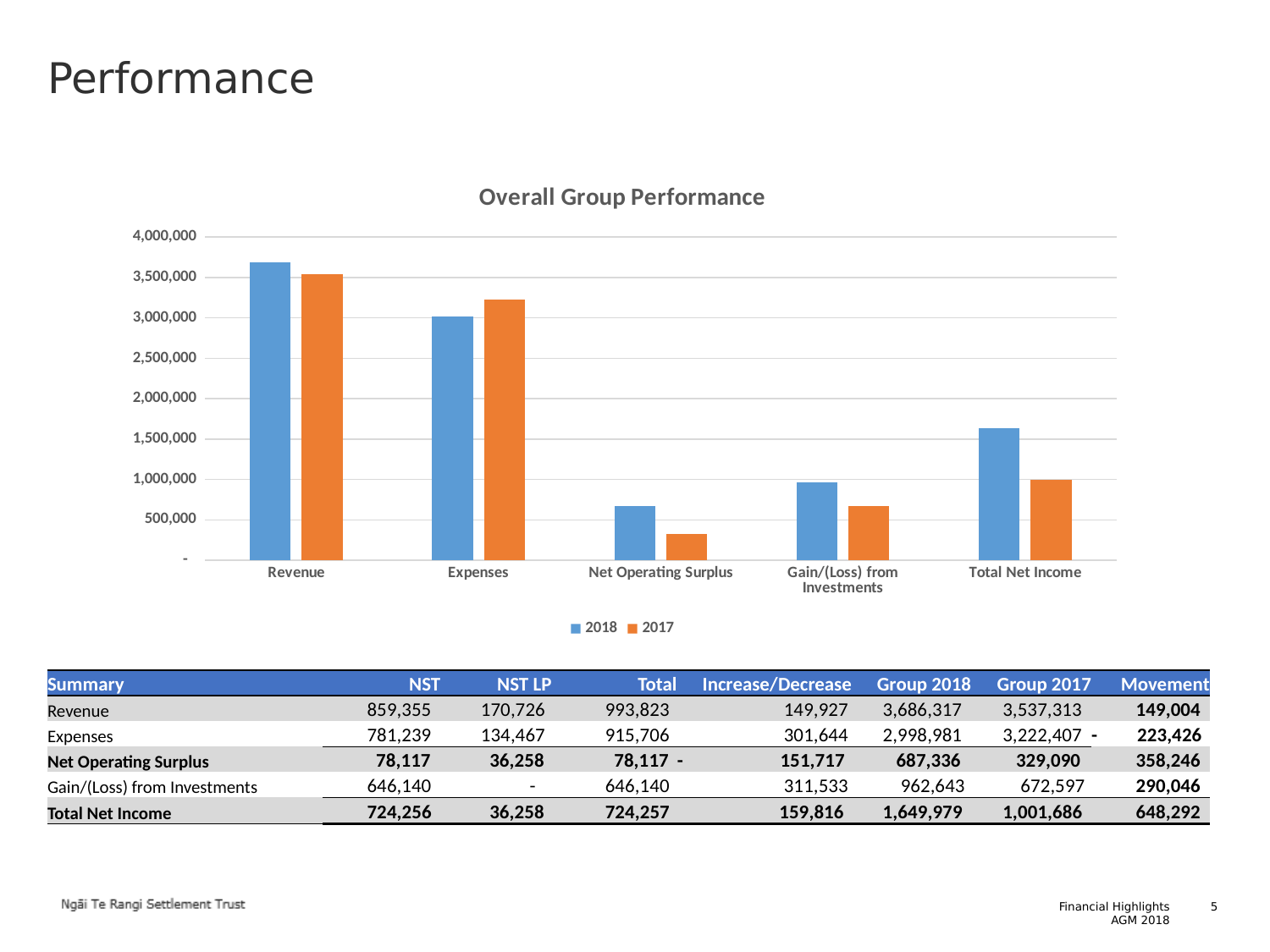

Performance

### Chart: Overall Group Performance

| Category | 2018 | 2017 |
|---|---|---|
| Revenue | 3685509.8099999996 | 3544763.35 |
| Expenses | 3015193.1100000003 | 3222407.0300000003 |
| Net Operating Surplus | 670316.6999999993 | 322356.31999999983 |
| Gain/(Loss) from Investments | 962642.82 | 672596.5 |
| Total Net Income | 1632959.519999999 | 994952.8199999998 |
| Summary | NST | NST LP | Total | Increase/Decrease | Group 2018 | Group 2017 | Movement |
| --- | --- | --- | --- | --- | --- | --- | --- |
| Revenue | 859,355 | 170,726 | 993,823 | 149,927 | 3,686,317 | 3,537,313 | 149,004 |
| Expenses | 781,239 | 134,467 | 915,706 | 301,644 | 2,998,981 | 3,222,407 | - 223,426 |
| Net Operating Surplus | 78,117 | 36,258 | 78,117 | - 151,717 | 687,336 | 329,090 | 358,246 |
| Gain/(Loss) from Investments | 646,140 | - | 646,140 | 311,533 | 962,643 | 672,597 | 290,046 |
| Total Net Income | 724,256 | 36,258 | 724,257 | 159,816 | 1,649,979 | 1,001,686 | 648,292 |